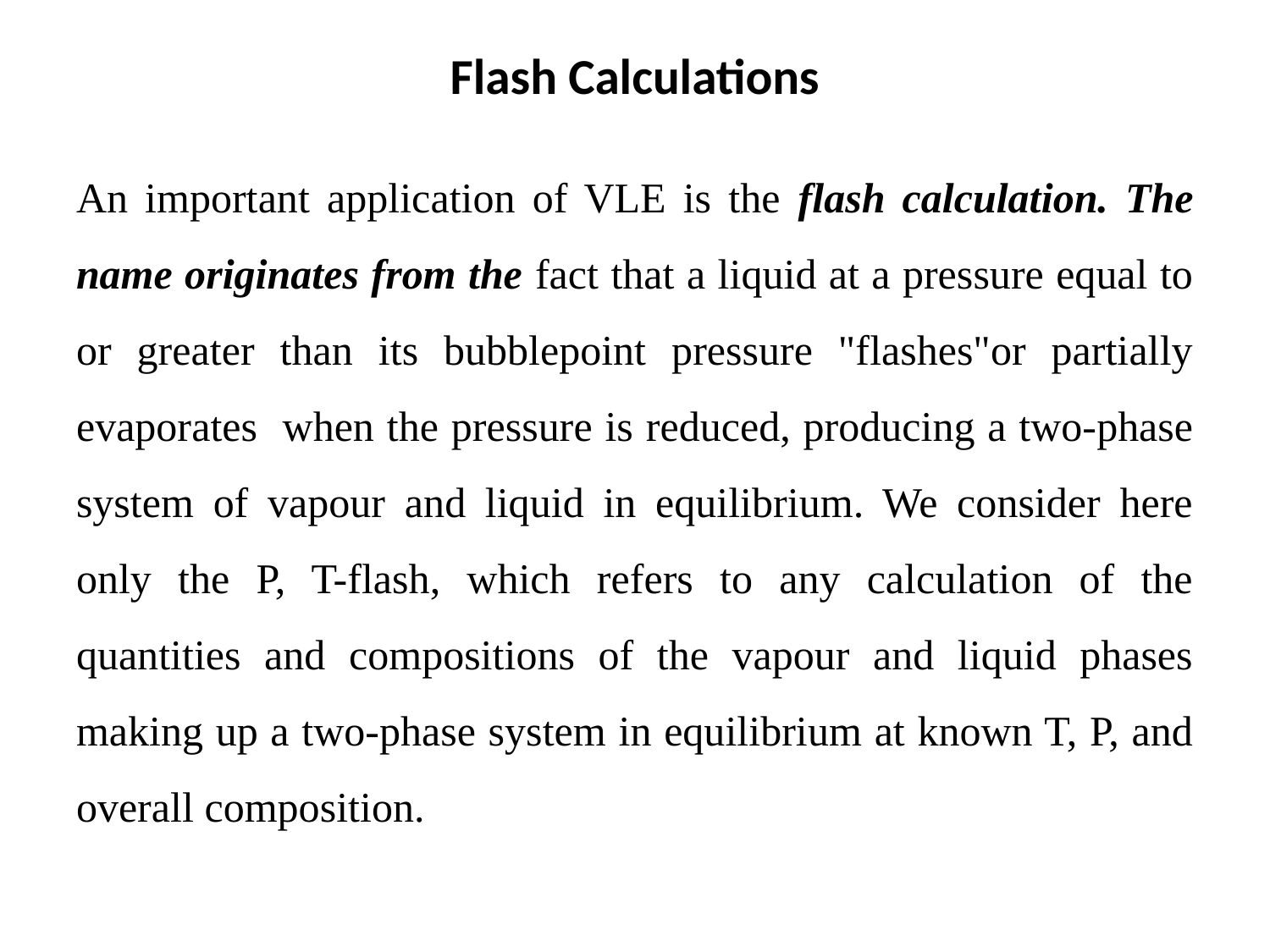

# Flash Calculations
An important application of VLE is the flash calculation. The name originates from the fact that a liquid at a pressure equal to or greater than its bubblepoint pressure "flashes"or partially evaporates  when the pressure is reduced, producing a two-phase system of vapour and liquid in equilibrium. We consider here only the P, T-flash, which refers to any calculation of the quantities and compositions of the vapour and liquid phases making up a two-phase system in equilibrium at known T, P, and overall composition.